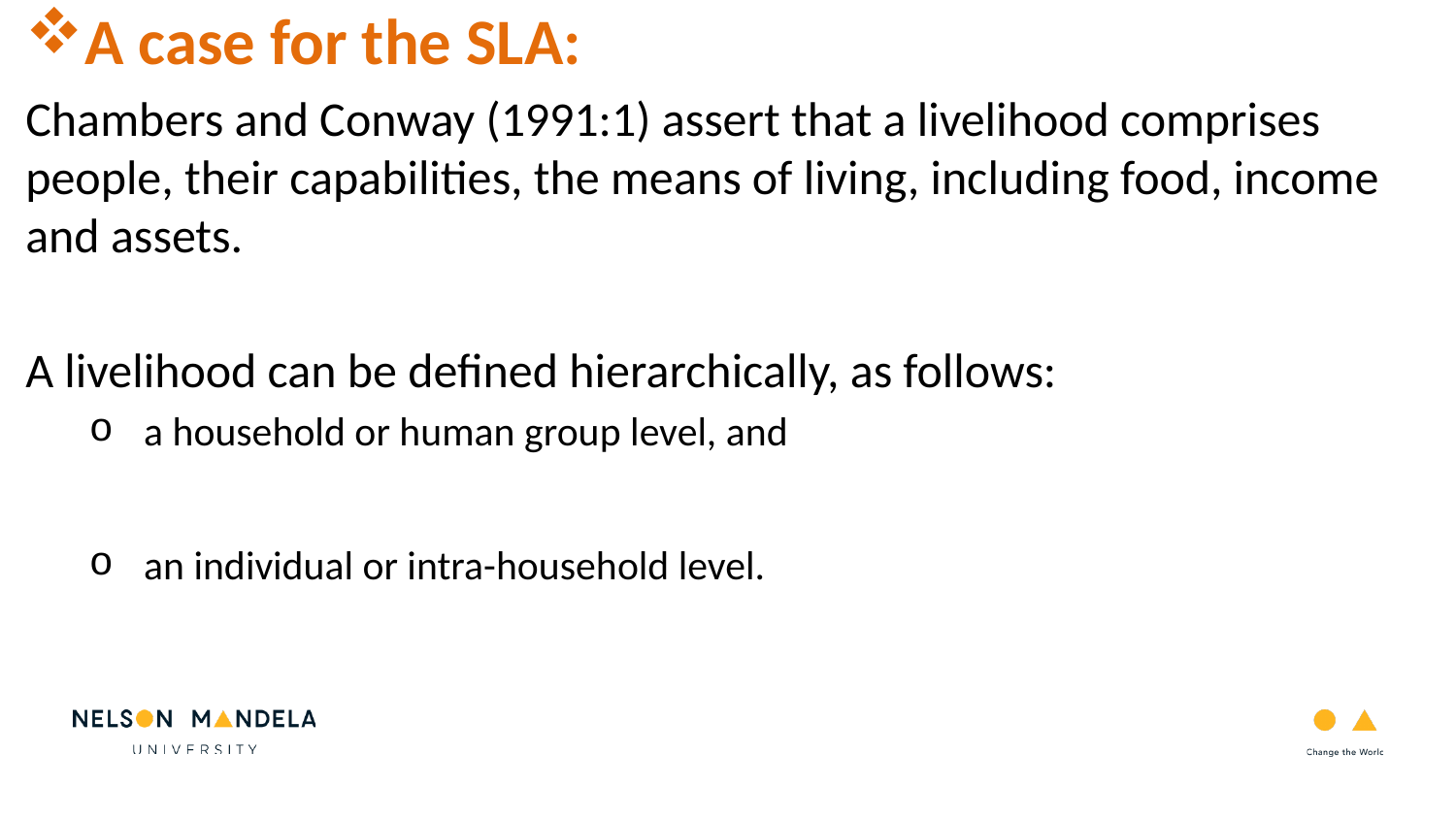

#
A case for the SLA:
Chambers and Conway (1991:1) assert that a livelihood comprises people, their capabilities, the means of living, including food, income and assets.

A livelihood can be defined hierarchically, as follows:
a household or human group level, and

an individual or intra-household level.